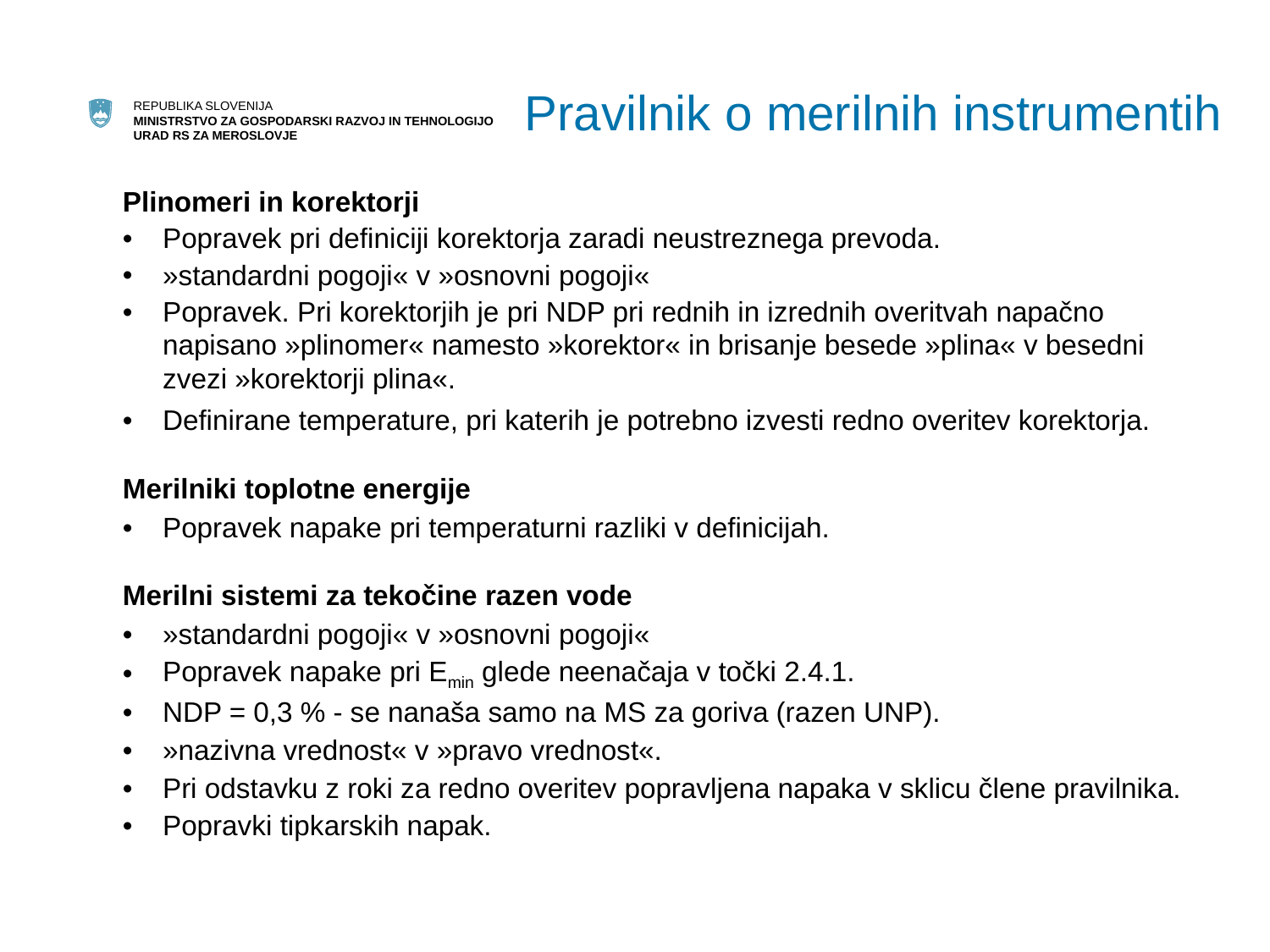

Pravilnik o merilnih instrumentih
| Plinomeri in korektorji |
| --- |
| Popravek pri definiciji korektorja zaradi neustreznega prevoda. |
| »standardni pogoji« v »osnovni pogoji« |
| Popravek. Pri korektorjih je pri NDP pri rednih in izrednih overitvah napačno napisano »plinomer« namesto »korektor« in brisanje besede »plina« v besedni zvezi »korektorji plina«. |
| Definirane temperature, pri katerih je potrebno izvesti redno overitev korektorja. |
| Merilniki toplotne energije |
| Popravek napake pri temperaturni razliki v definicijah. |
| Merilni sistemi za tekočine razen vode |
| »standardni pogoji« v »osnovni pogoji« |
| Popravek napake pri Emin glede neenačaja v točki 2.4.1. |
| NDP = 0,3 % - se nanaša samo na MS za goriva (razen UNP). |
| »nazivna vrednost« v »pravo vrednost«. |
| Pri odstavku z roki za redno overitev popravljena napaka v sklicu člene pravilnika. |
| Popravki tipkarskih napak. |